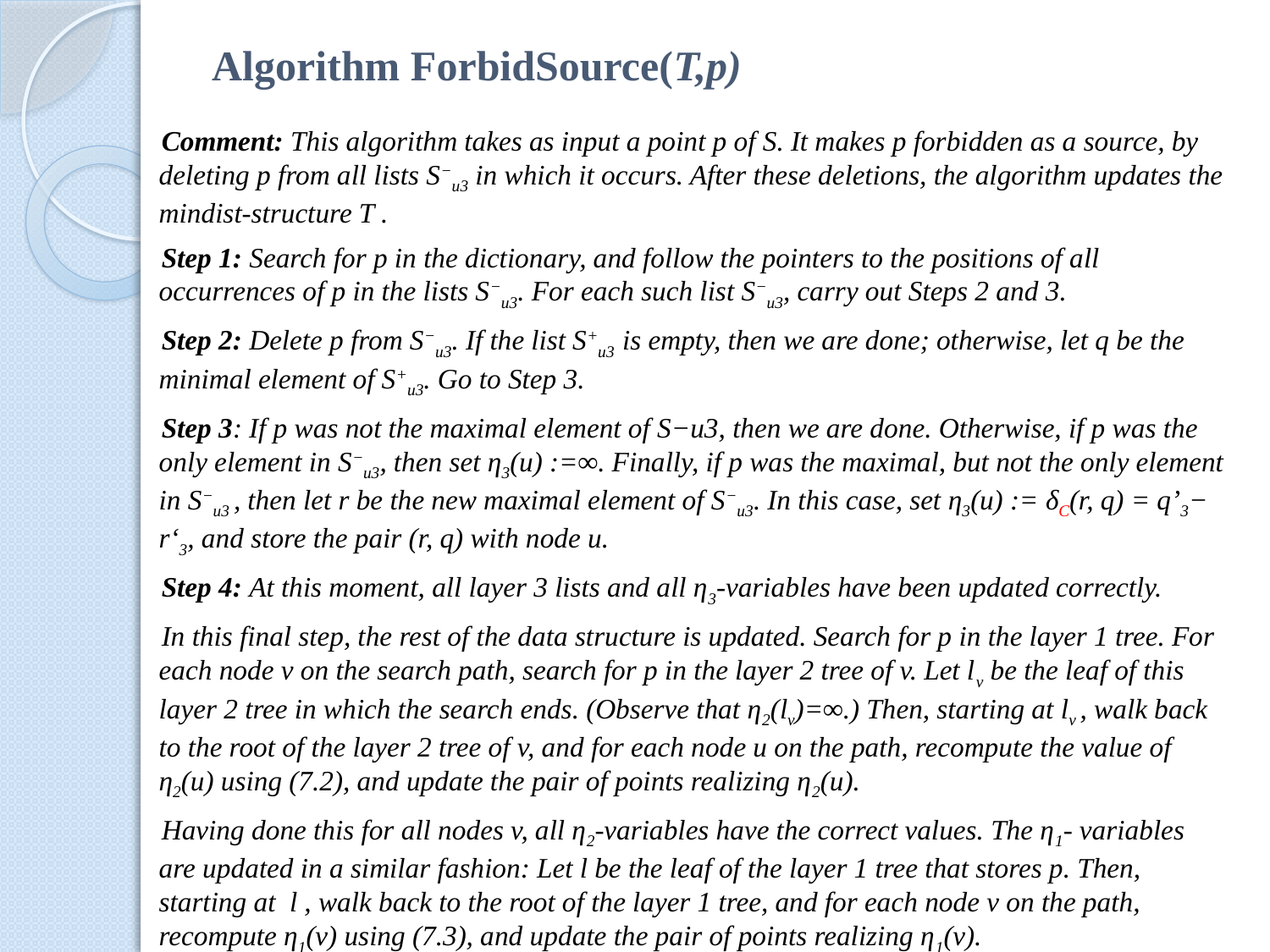

# Algorithm ForbidSource(T,p)
Comment: This algorithm takes as input a point p of S. It makes p forbidden as a source, by deleting p from all lists S−u3 in which it occurs. After these deletions, the algorithm updates the mindist-structure T .
Step 1: Search for p in the dictionary, and follow the pointers to the positions of all occurrences of p in the lists S−u3. For each such list S−u3, carry out Steps 2 and 3.
Step 2: Delete p from S−u3. If the list S+u3  is empty, then we are done; otherwise, let q be the minimal element of S+u3. Go to Step 3.
Step 3: If p was not the maximal element of S−u3, then we are done. Otherwise, if p was the only element in S−u3, then set η3(u) :=∞. Finally, if p was the maximal, but not the only element in S−u3 , then let r be the new maximal element of S−u3. In this case, set η3(u) := δC(r, q) = q’3− r‘3, and store the pair (r, q) with node u.
Step 4: At this moment, all layer 3 lists and all η3-variables have been updated correctly.
In this final step, the rest of the data structure is updated. Search for p in the layer 1 tree. For each node v on the search path, search for p in the layer 2 tree of v. Let lv be the leaf of this layer 2 tree in which the search ends. (Observe that η2(lv)=∞.) Then, starting at lv , walk back to the root of the layer 2 tree of v, and for each node u on the path, recompute the value of η2(u) using (7.2), and update the pair of points realizing η2(u).
Having done this for all nodes v, all η2-variables have the correct values. The η1- variables are updated in a similar fashion: Let l be the leaf of the layer 1 tree that stores p. Then, starting at  l , walk back to the root of the layer 1 tree, and for each node v on the path, recompute η1(v) using (7.3), and update the pair of points realizing η1(v).